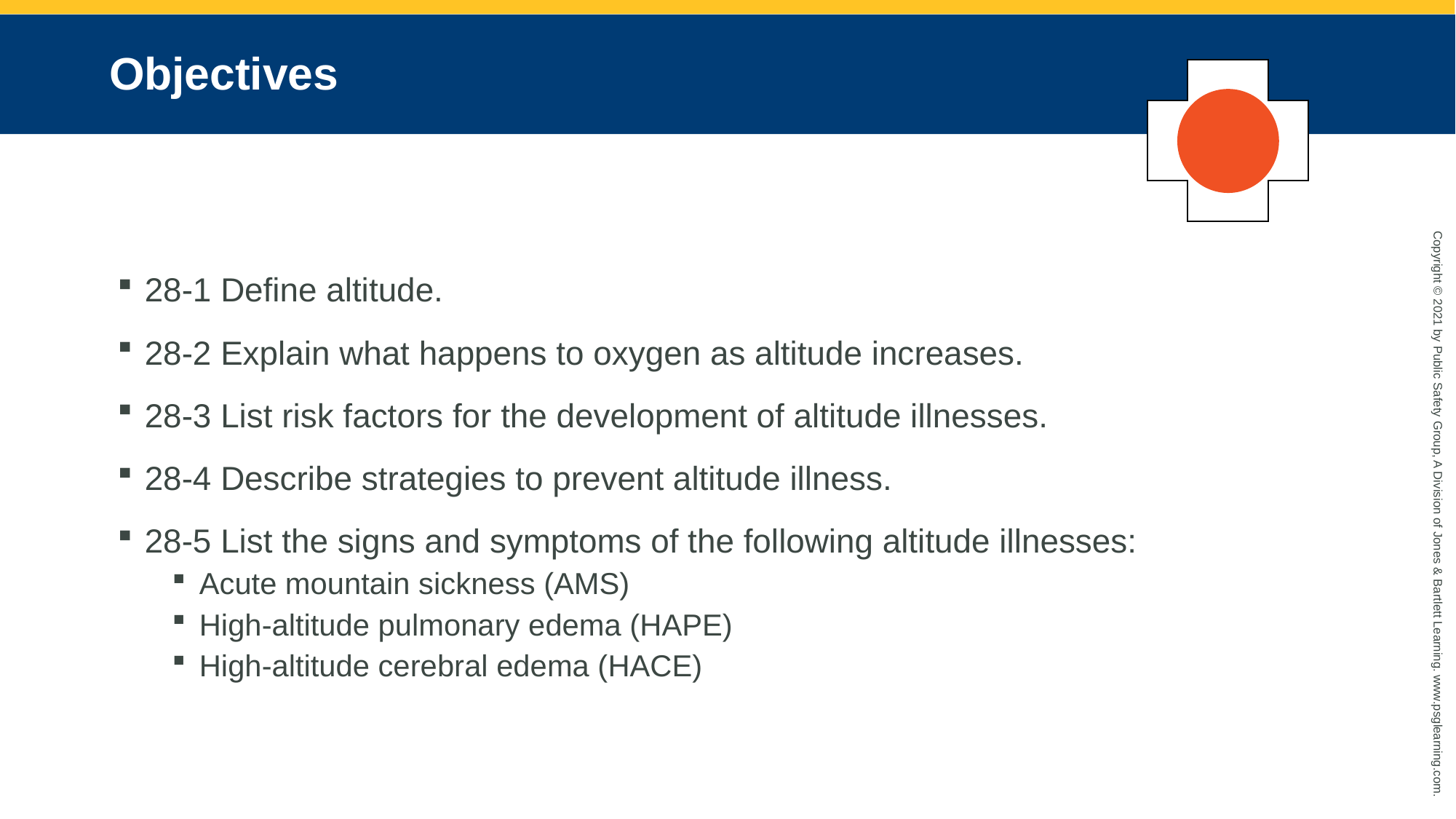

# Objectives

28-1 Define altitude.
28-2 Explain what happens to oxygen as altitude increases.
28-3 List risk factors for the development of altitude illnesses.
28-4 Describe strategies to prevent altitude illness.
28-5 List the signs and symptoms of the following altitude illnesses:
Acute mountain sickness (AMS)
High-altitude pulmonary edema (HAPE)
High-altitude cerebral edema (HACE)